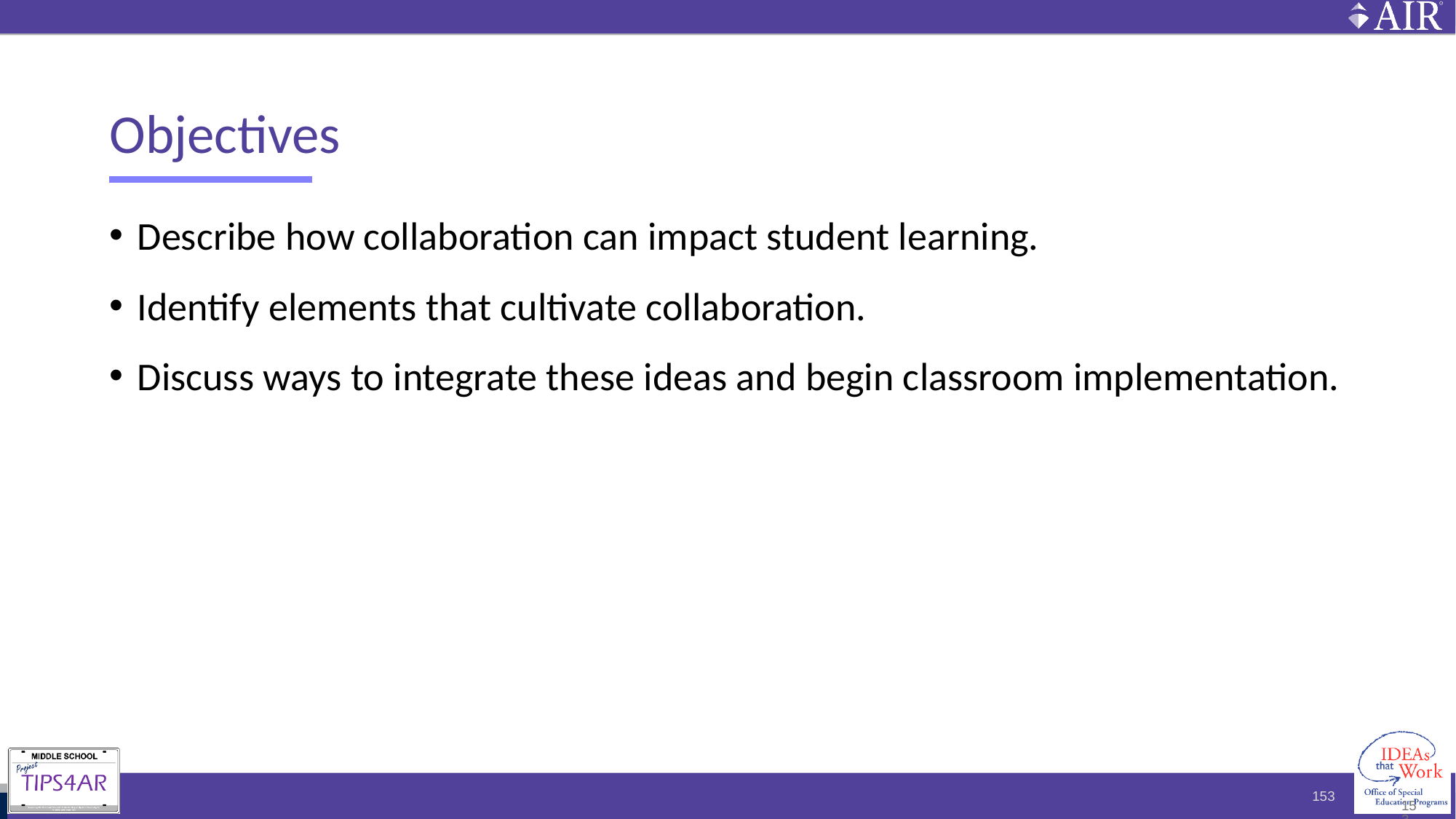

# Objectives
Describe how collaboration can impact student learning.
Identify elements that cultivate collaboration.
Discuss ways to integrate these ideas and begin classroom implementation.
153